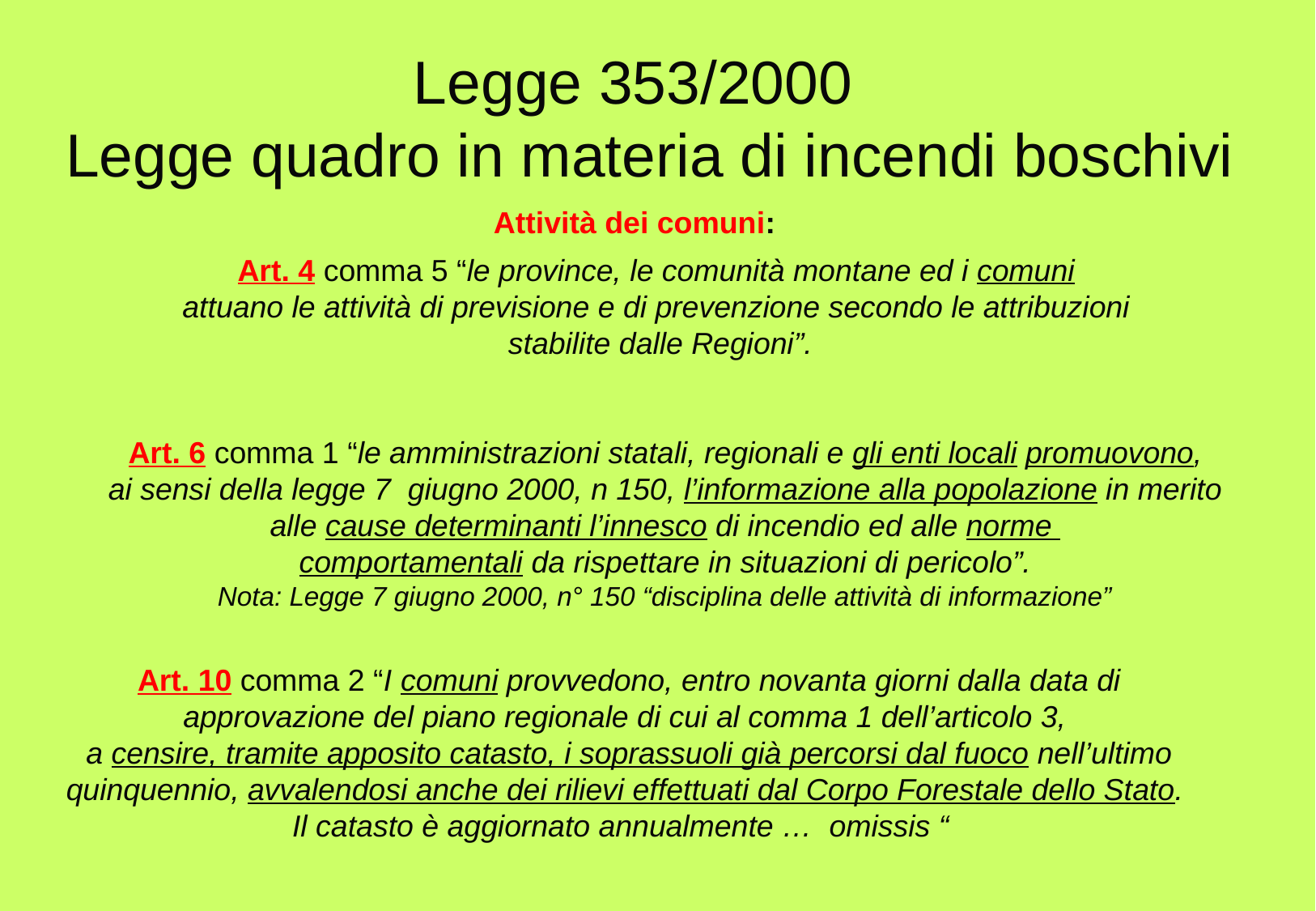

Legge 353/2000
Legge quadro in materia di incendi boschivi
Attività dei comuni:
Art. 4 comma 5 “le province, le comunità montane ed i comuni
attuano le attività di previsione e di prevenzione secondo le attribuzioni
stabilite dalle Regioni”.
Art. 6 comma 1 “le amministrazioni statali, regionali e gli enti locali promuovono,
 ai sensi della legge 7  giugno 2000, n 150, l’informazione alla popolazione in merito
alle cause determinanti l’innesco di incendio ed alle norme
comportamentali da rispettare in situazioni di pericolo”.
Nota: Legge 7 giugno 2000, n° 150 “disciplina delle attività di informazione”
Art. 10 comma 2 “I comuni provvedono, entro novanta giorni dalla data di approvazione del piano regionale di cui al comma 1 dell’articolo 3,
a censire, tramite apposito catasto, i soprassuoli già percorsi dal fuoco nell’ultimo quinquennio, avvalendosi anche dei rilievi effettuati dal Corpo Forestale dello Stato.
Il catasto è aggiornato annualmente …  omissis “